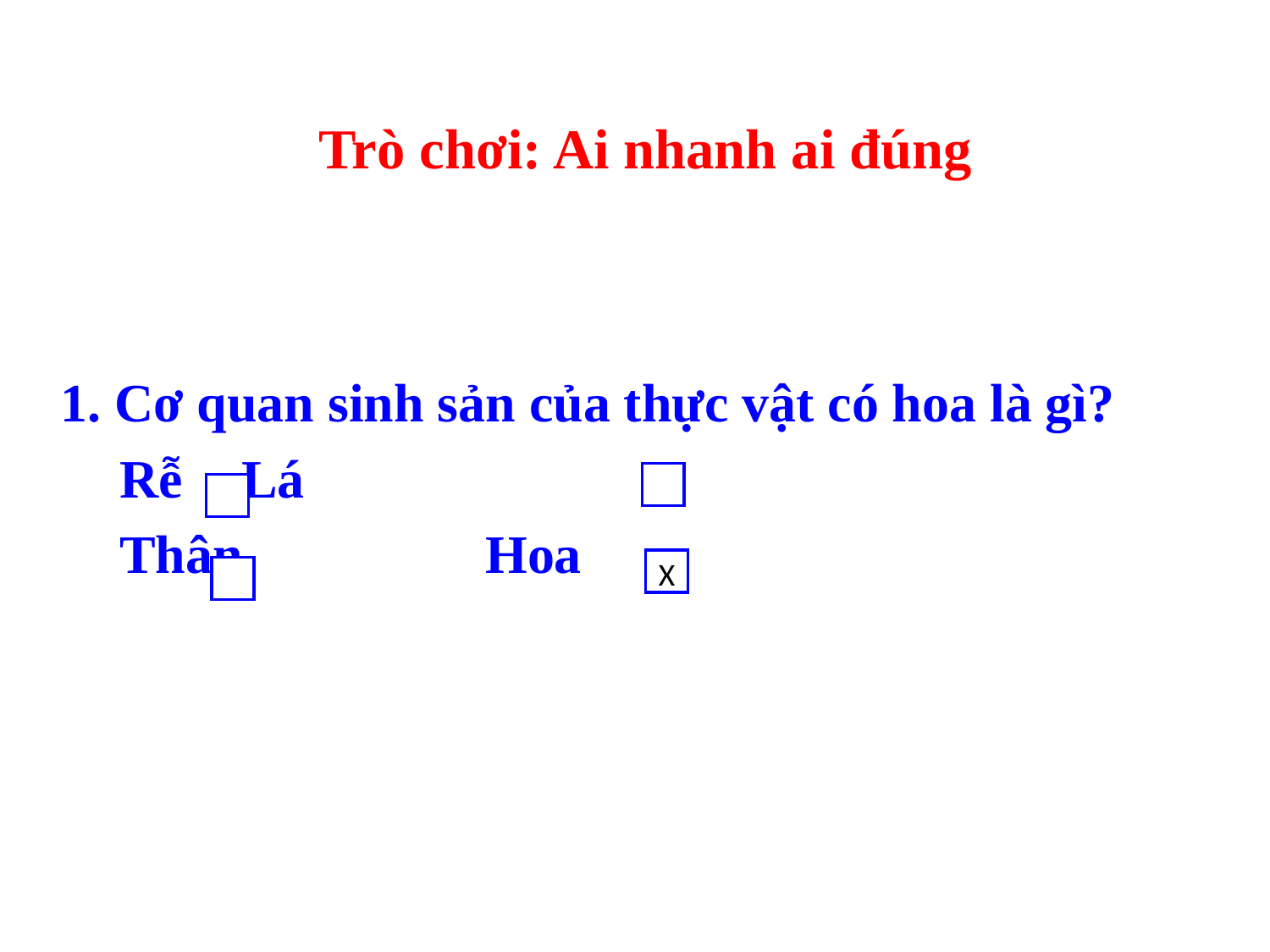

Trò chơi: Ai nhanh ai đúng

1. Cơ quan sinh sản của thực vật có hoa là gì?
		 Rễ 			 Lá
		 Thân		          Hoa

X